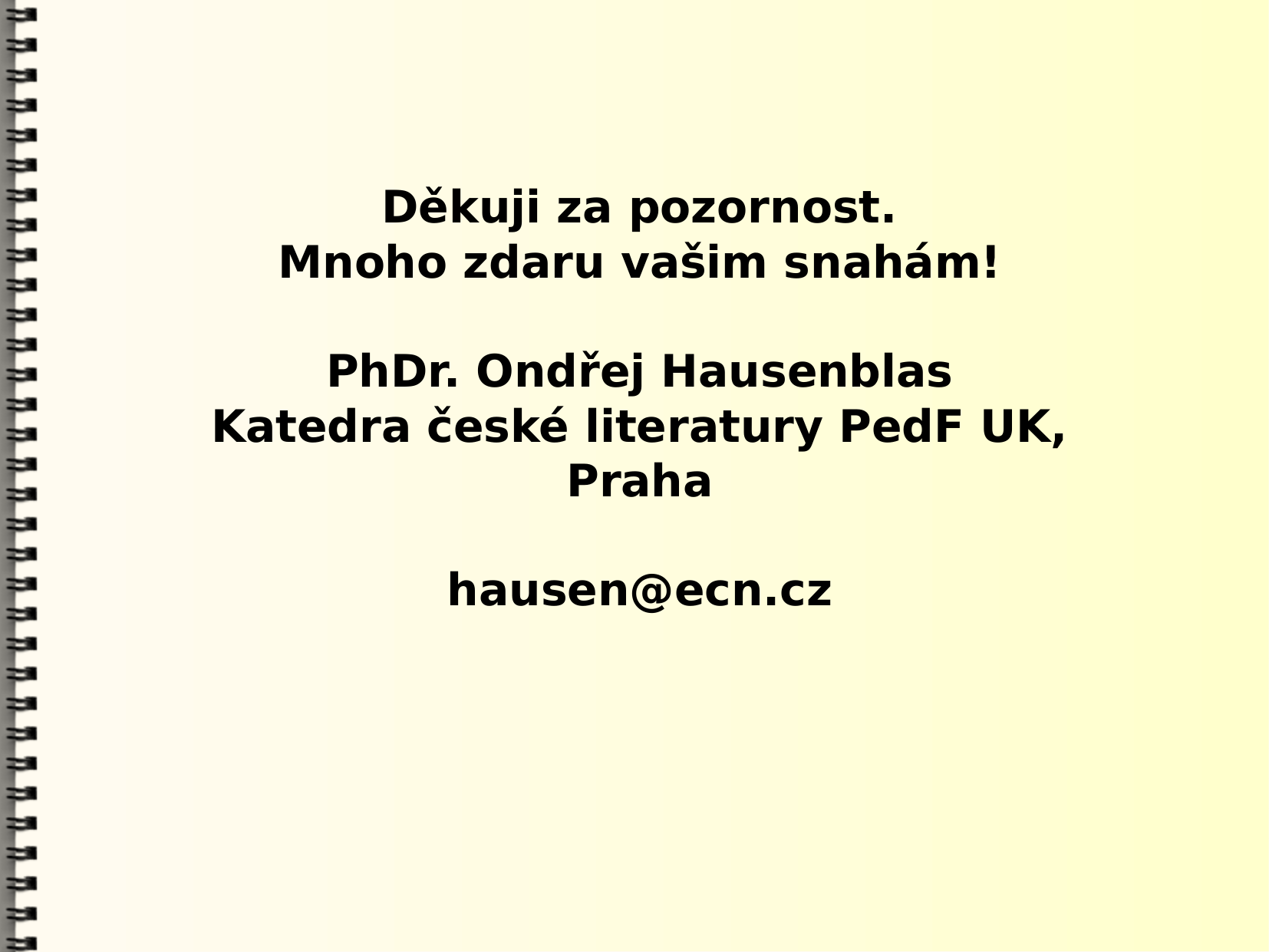

Děkuji za pozornost.
Mnoho zdaru vašim snahám!

PhDr. Ondřej Hausenblas
Katedra české literatury PedF UK, Praha

hausen@ecn.cz